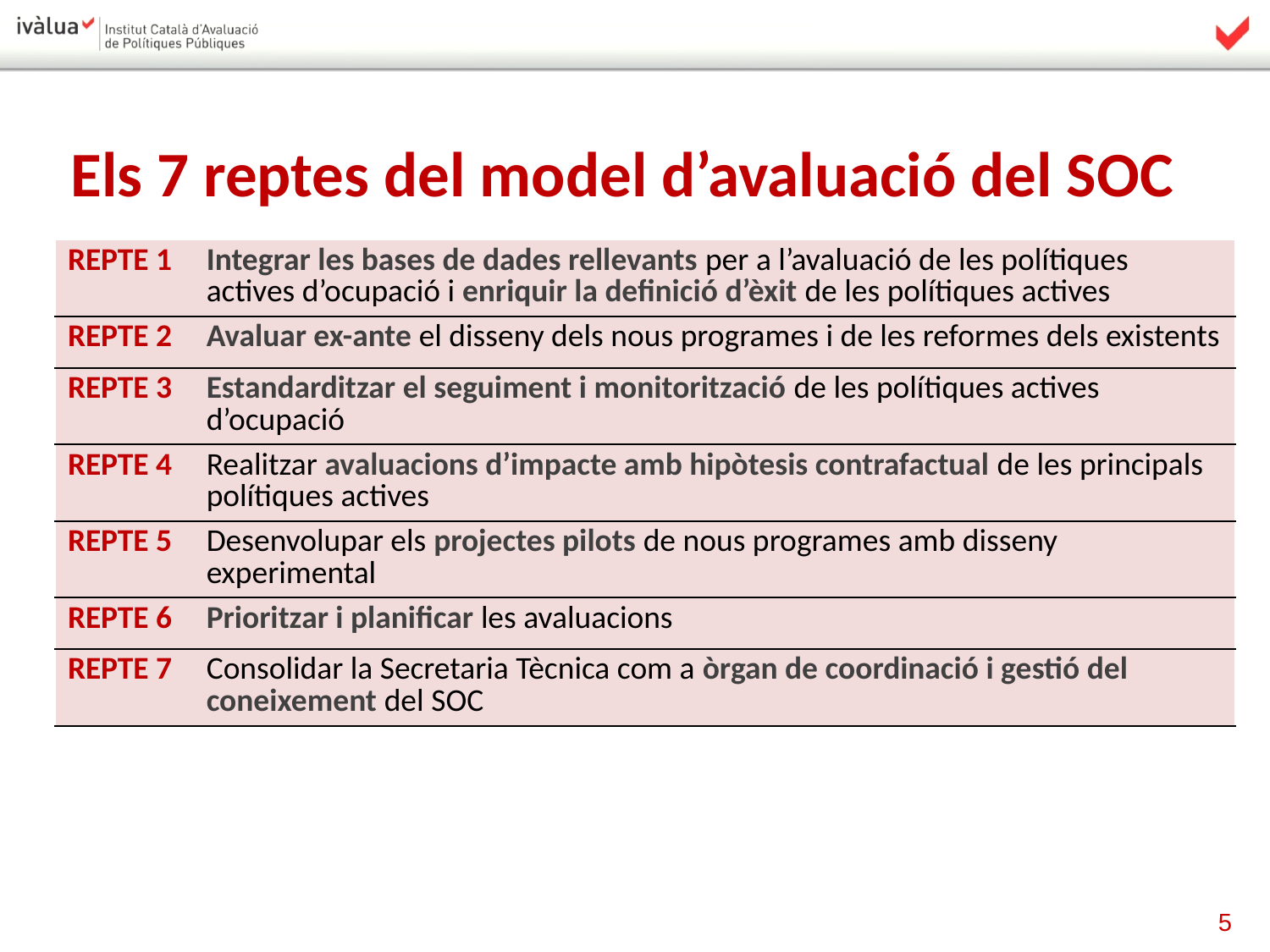

Els 7 reptes del model d’avaluació del SOC

| REPTE 1 | Integrar les bases de dades rellevants per a l’avaluació de les polítiques actives d’ocupació i enriquir la definició d’èxit de les polítiques actives |
| --- | --- |
| REPTE 2 | Avaluar ex-ante el disseny dels nous programes i de les reformes dels existents |
| REPTE 3 | Estandarditzar el seguiment i monitorització de les polítiques actives d’ocupació |
| REPTE 4 | Realitzar avaluacions d’impacte amb hipòtesis contrafactual de les principals polítiques actives |
| REPTE 5 | Desenvolupar els projectes pilots de nous programes amb disseny experimental |
| REPTE 6 | Prioritzar i planificar les avaluacions |
| REPTE 7 | Consolidar la Secretaria Tècnica com a òrgan de coordinació i gestió del coneixement del SOC |